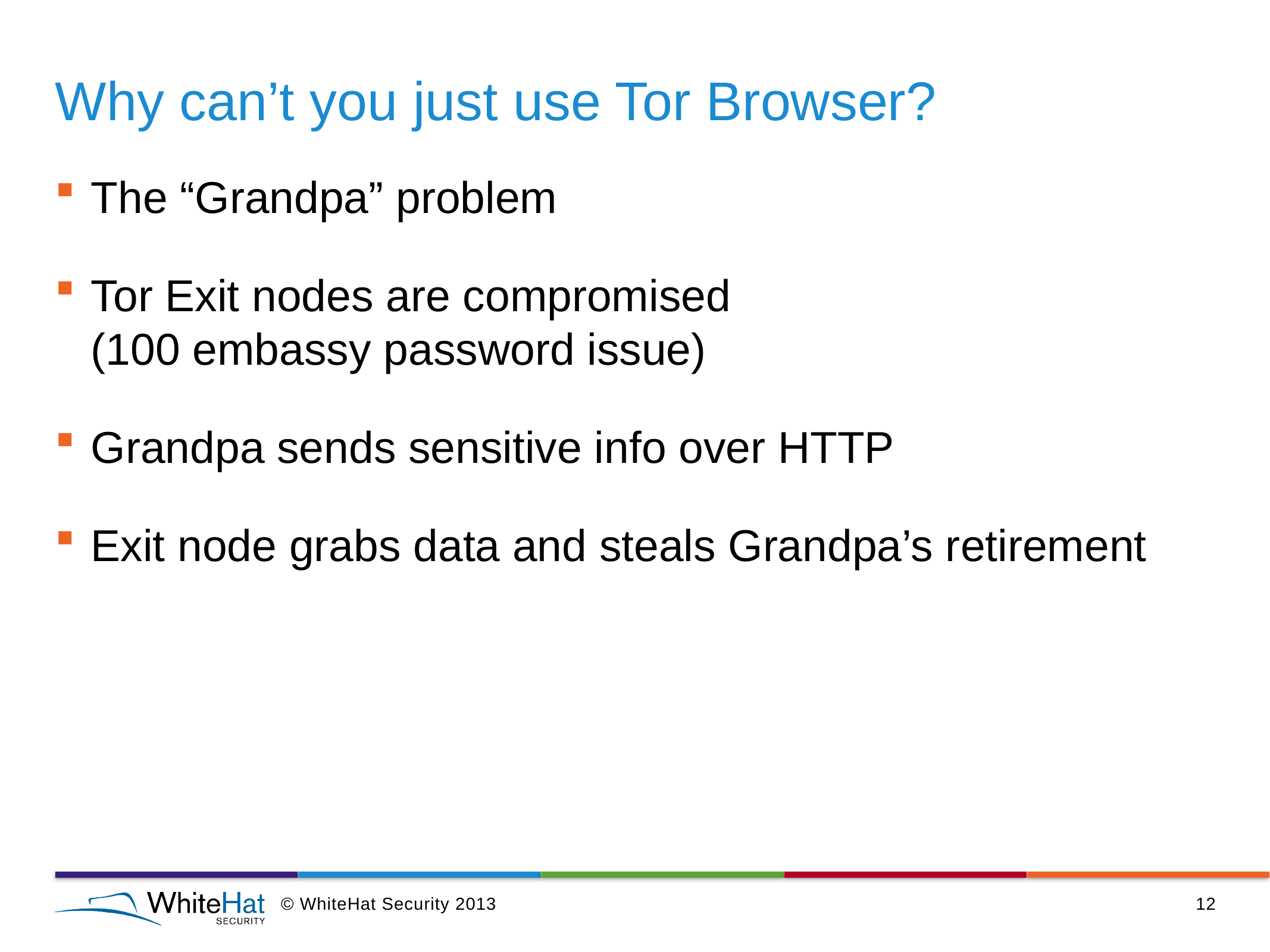

# Why can’t you just use Tor Browser?
The “Grandpa” problem
Tor Exit nodes are compromised
(100 embassy password issue)
Grandpa sends sensitive info over HTTP
Exit node grabs data and steals Grandpa’s retirement
© WhiteHat Security 2013
12